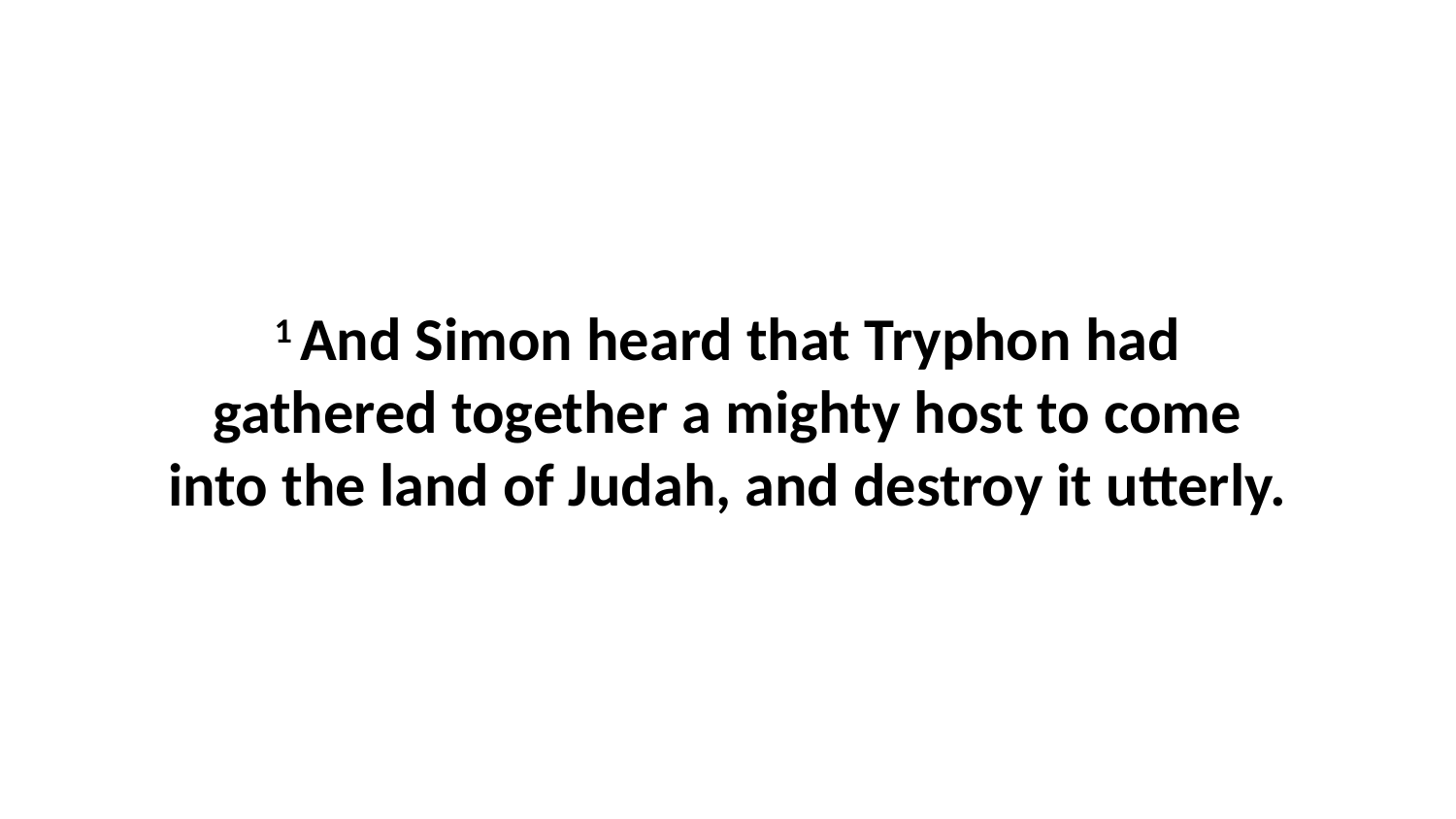

1 And Simon heard that Tryphon had gathered together a mighty host to come into the land of Judah, and destroy it utterly.